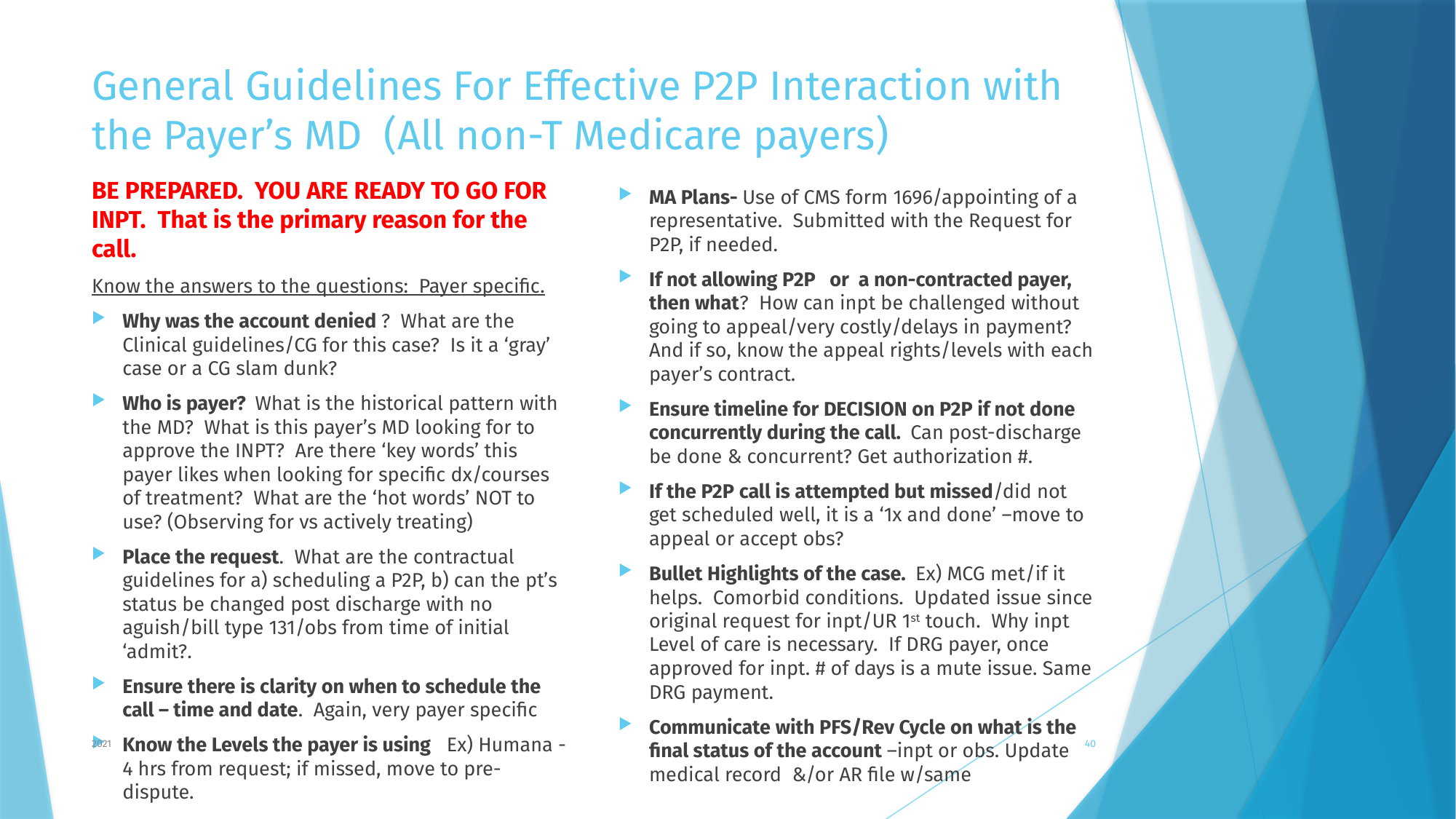

# General Guidelines For Effective P2P Interaction with the Payer’s MD  (All non-T Medicare payers)
BE PREPARED.  YOU ARE READY TO GO FOR INPT.  That is the primary reason for the call.
Know the answers to the questions:  Payer specific.
Why was the account denied ?  What are the Clinical guidelines/CG for this case?  Is it a ‘gray’ case or a CG slam dunk?
Who is payer?  What is the historical pattern with the MD?  What is this payer’s MD looking for to approve the INPT?  Are there ‘key words’ this payer likes when looking for specific dx/courses of treatment?  What are the ‘hot words’ NOT to use? (Observing for vs actively treating)
Place the request.  What are the contractual guidelines for a) scheduling a P2P, b) can the pt’s status be changed post discharge with no aguish/bill type 131/obs from time of initial ‘admit?.
Ensure there is clarity on when to schedule the call – time and date.  Again, very payer specific
Know the Levels the payer is using   Ex) Humana -4 hrs from request; if missed, move to pre-dispute.
MA Plans- Use of CMS form 1696/appointing of a representative.  Submitted with the Request for P2P, if needed.
If not allowing P2P   or  a non-contracted payer, then what?  How can inpt be challenged without going to appeal/very costly/delays in payment?  And if so, know the appeal rights/levels with each payer’s contract.
Ensure timeline for DECISION on P2P if not done concurrently during the call.  Can post-discharge be done & concurrent? Get authorization #.
If the P2P call is attempted but missed/did not get scheduled well, it is a ‘1x and done’ –move to appeal or accept obs?
Bullet Highlights of the case.  Ex) MCG met/if it helps.  Comorbid conditions.  Updated issue since original request for inpt/UR 1st touch.  Why inpt Level of care is necessary.  If DRG payer, once approved for inpt. # of days is a mute issue. Same DRG payment.
Communicate with PFS/Rev Cycle on what is the final status of the account –inpt or obs. Update medical record  &/or AR file w/same
2021
40